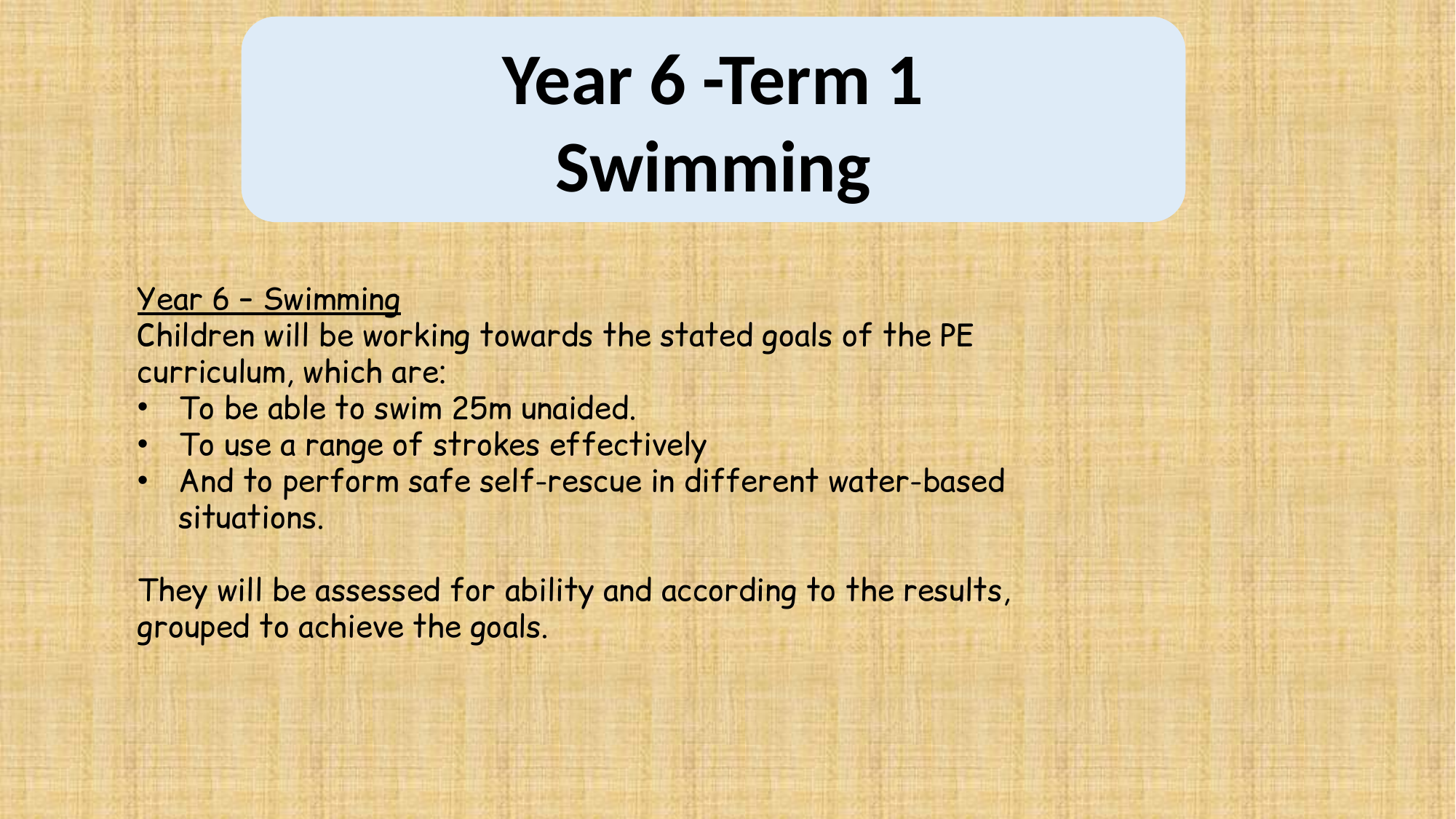

Year 6 -Term 1
Swimming
Year 6 – Swimming
Children will be working towards the stated goals of the PE curriculum, which are:
To be able to swim 25m unaided.
To use a range of strokes effectively
And to perform safe self-rescue in different water-based situations.

They will be assessed for ability and according to the results, grouped to achieve the goals.